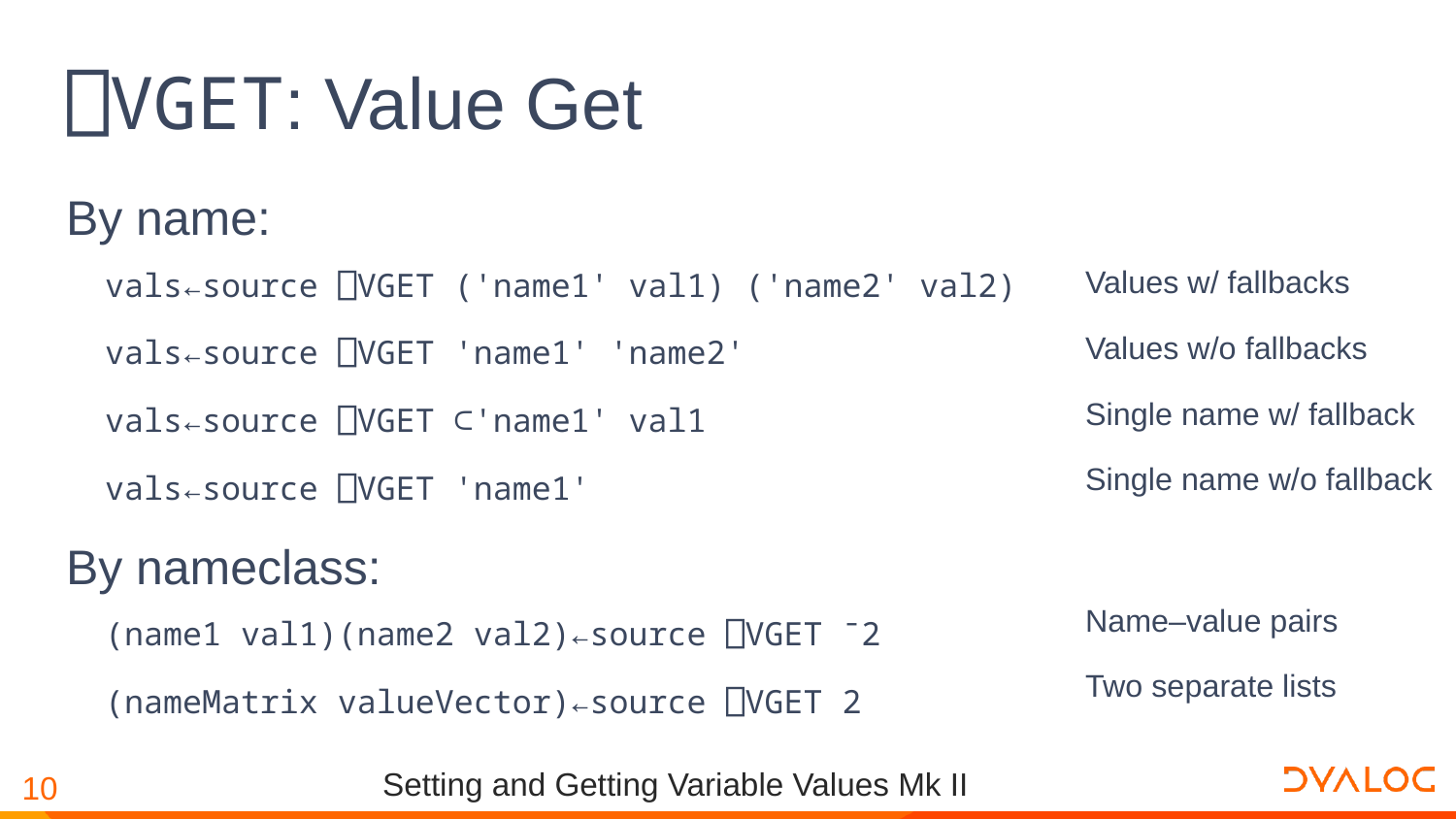

# ⎕VGET: Value Get
By name:

  vals←source ⎕VGET ('name1' val1) ('name2' val2)

  vals←source ⎕VGET 'name1' 'name2'

  vals←source ⎕VGET ⊂'name1' val1

  vals←source ⎕VGET 'name1'

By nameclass:

  (name1 val1)(name2 val2)←source ⎕VGET ¯2

  (nameMatrix valueVector)←source ⎕VGET 2

Values w/ fallbacks

Values w/o fallbacks

Single name w/ fallback

Single name w/o fallback

Name–value pairs

Two separate lists